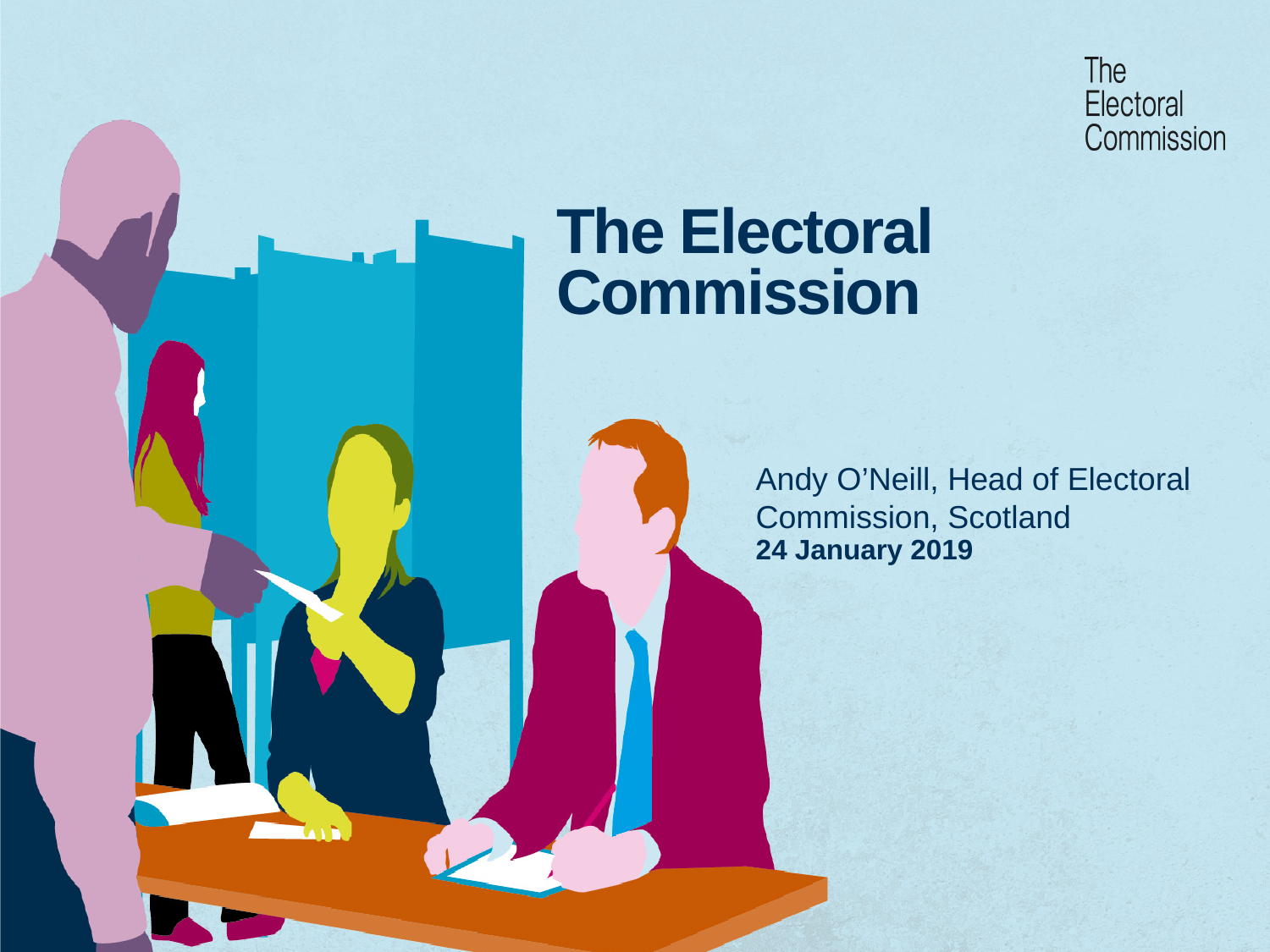

The Electoral Commission

Andy O’Neill, Head of Electoral Commission, Scotland
24 January 2019